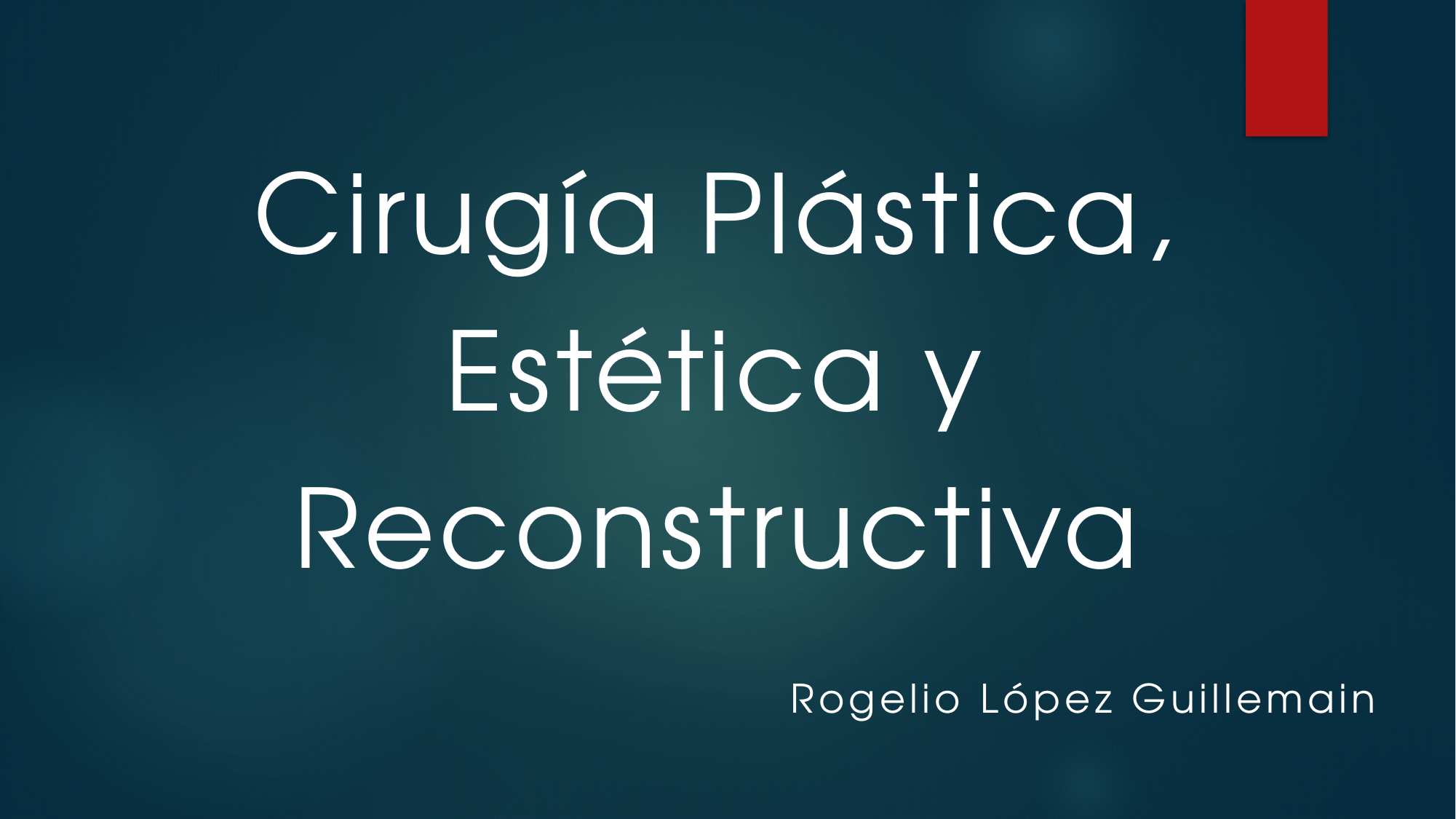

# Cirugía Plástica, Estética y Reconstructiva
Rogelio López Guillemain